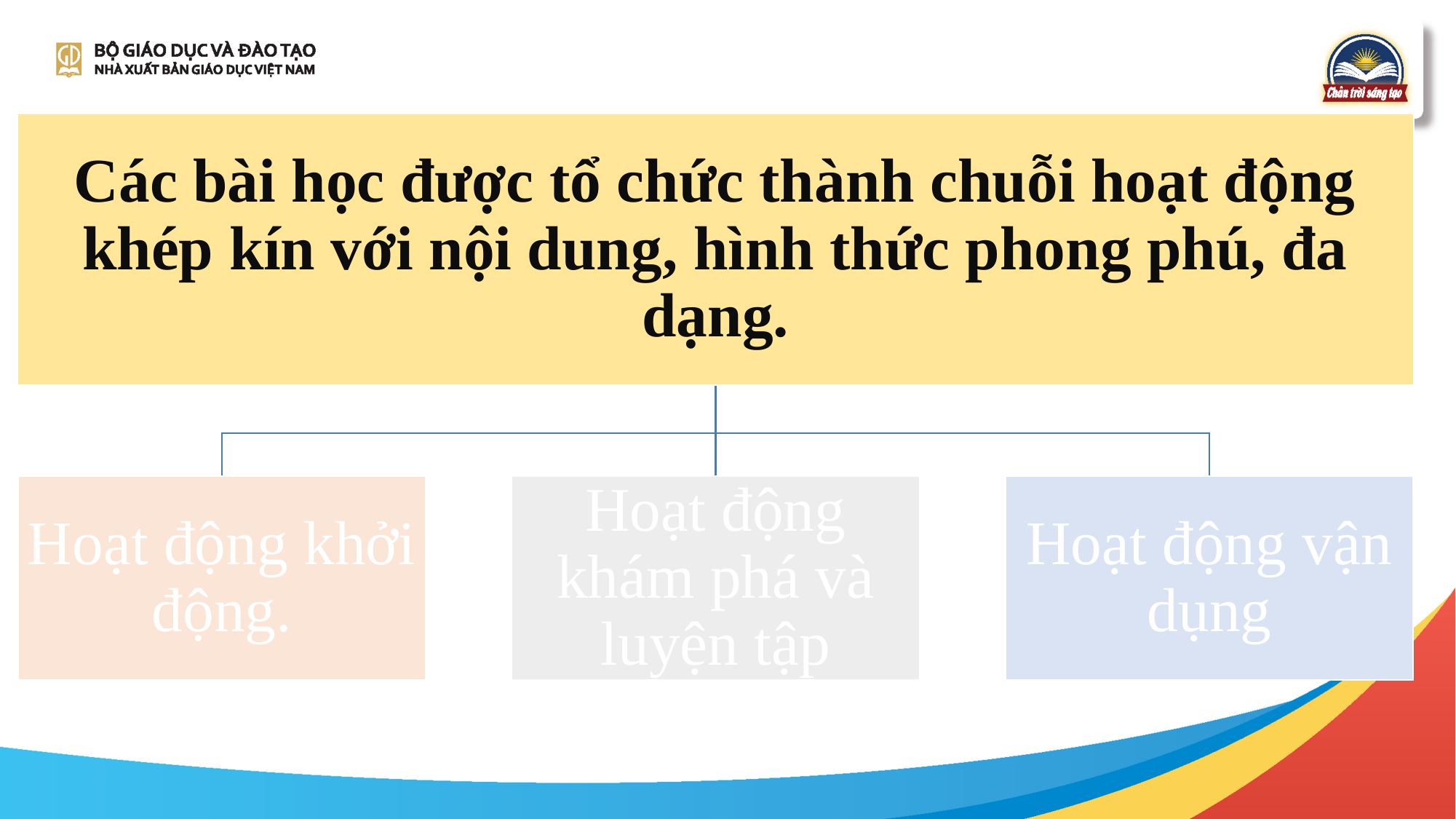

Các bài học được tổ chức thành chuỗi hoạt động khép kín với nội dung, hình thức phong phú, đa dạng.
Hoạt động khởi động.
Hoạt động khám phá và luyện tập
Hoạt động vận dụng